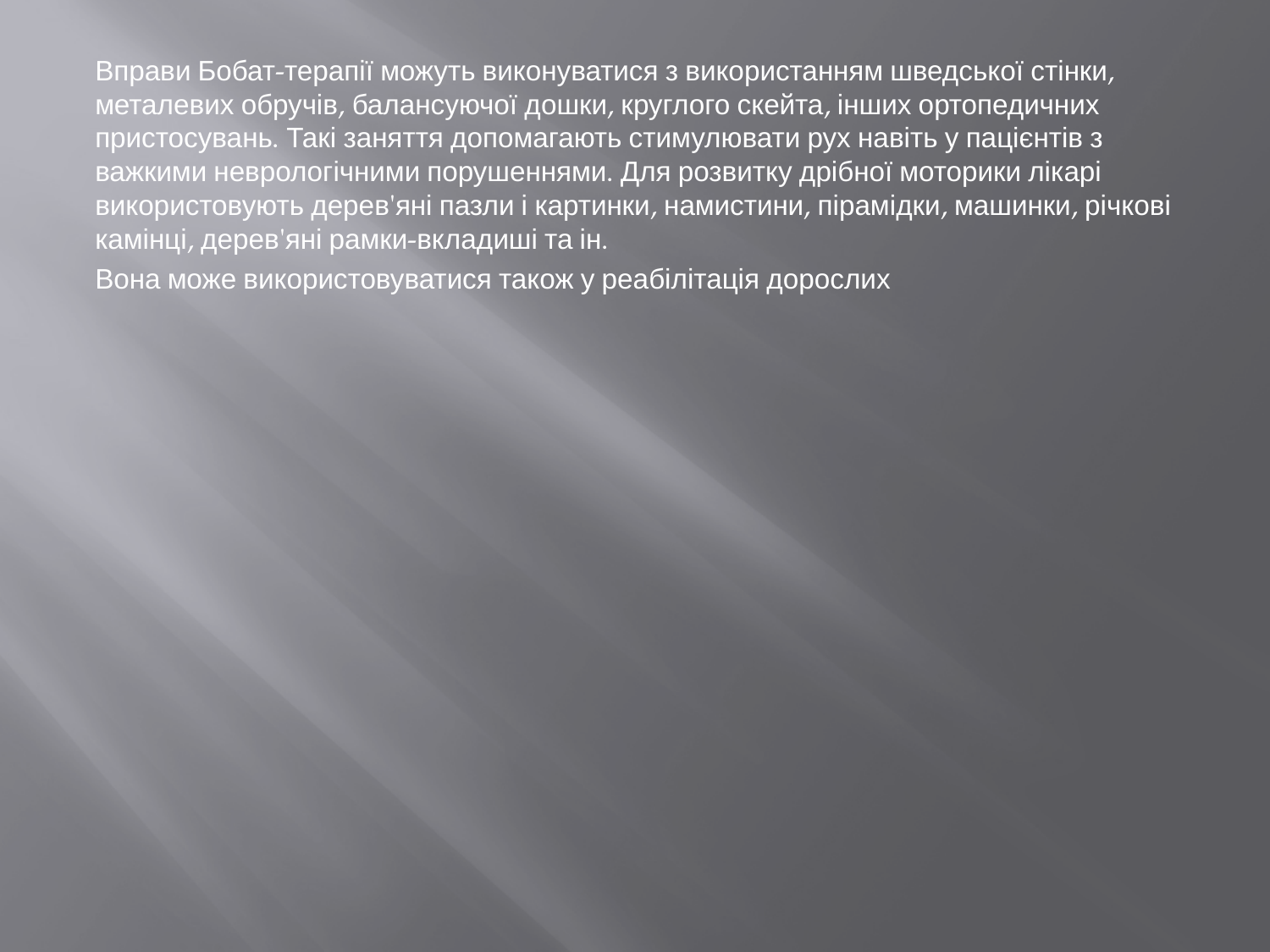

Вправи Бобат-терапії можуть виконуватися з використанням шведської стінки, металевих обручів, балансуючої дошки, круглого скейта, інших ортопедичних пристосувань. Такі заняття допомагають стимулювати рух навіть у пацієнтів з важкими неврологічними порушеннями. Для розвитку дрібної моторики лікарі використовують дерев'яні пазли і картинки, намистини, пірамідки, машинки, річкові камінці, дерев'яні рамки-вкладиші та ін.
Вона може використовуватися також у реабілітація дорослих